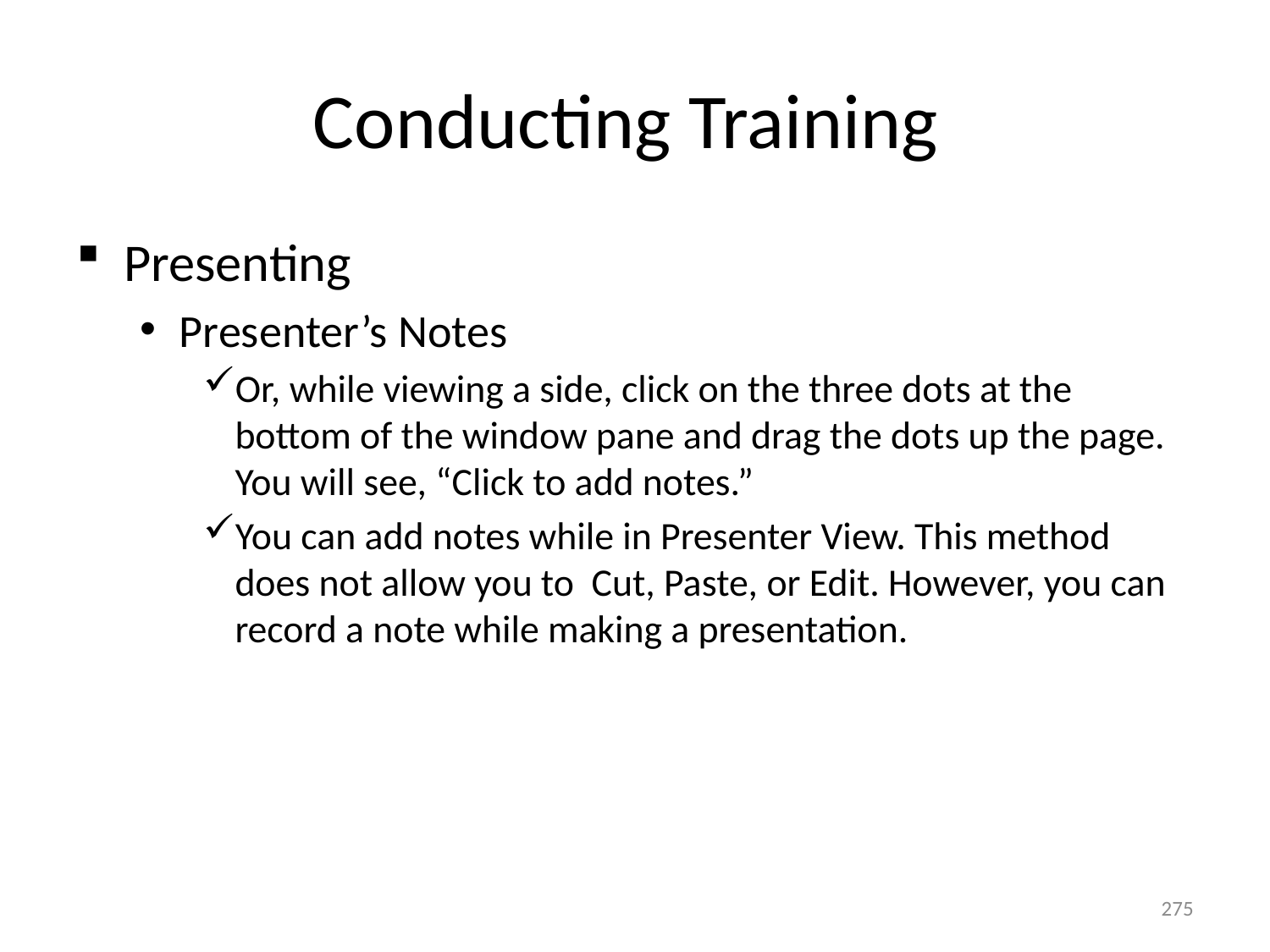

# Conducting Training
Presenting
Presenter’s Notes
Or, while viewing a side, click on the three dots at the bottom of the window pane and drag the dots up the page.  You will see, “Click to add notes.”
You can add notes while in Presenter View. This method does not allow you to  Cut, Paste, or Edit. However, you can record a note while making a presentation.

275